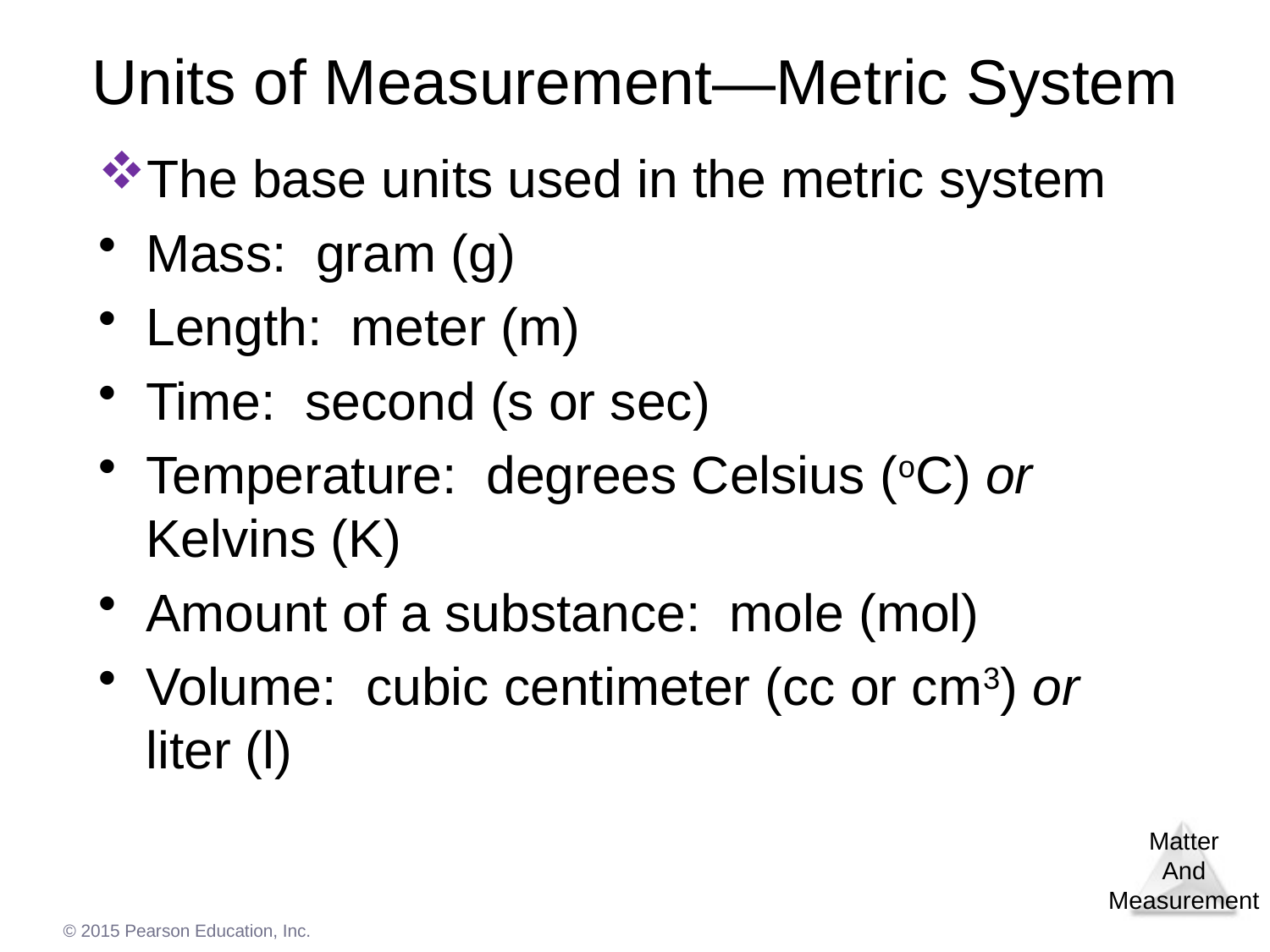

# Units of Measurement—Metric System
The base units used in the metric system
Mass:  gram (g)
Length:  meter (m)
Time:  second (s or sec)
Temperature:  degrees Celsius (oC) or Kelvins (K)
Amount of a substance:  mole (mol)
Volume:  cubic centimeter (cc or cm3) or   liter (l)